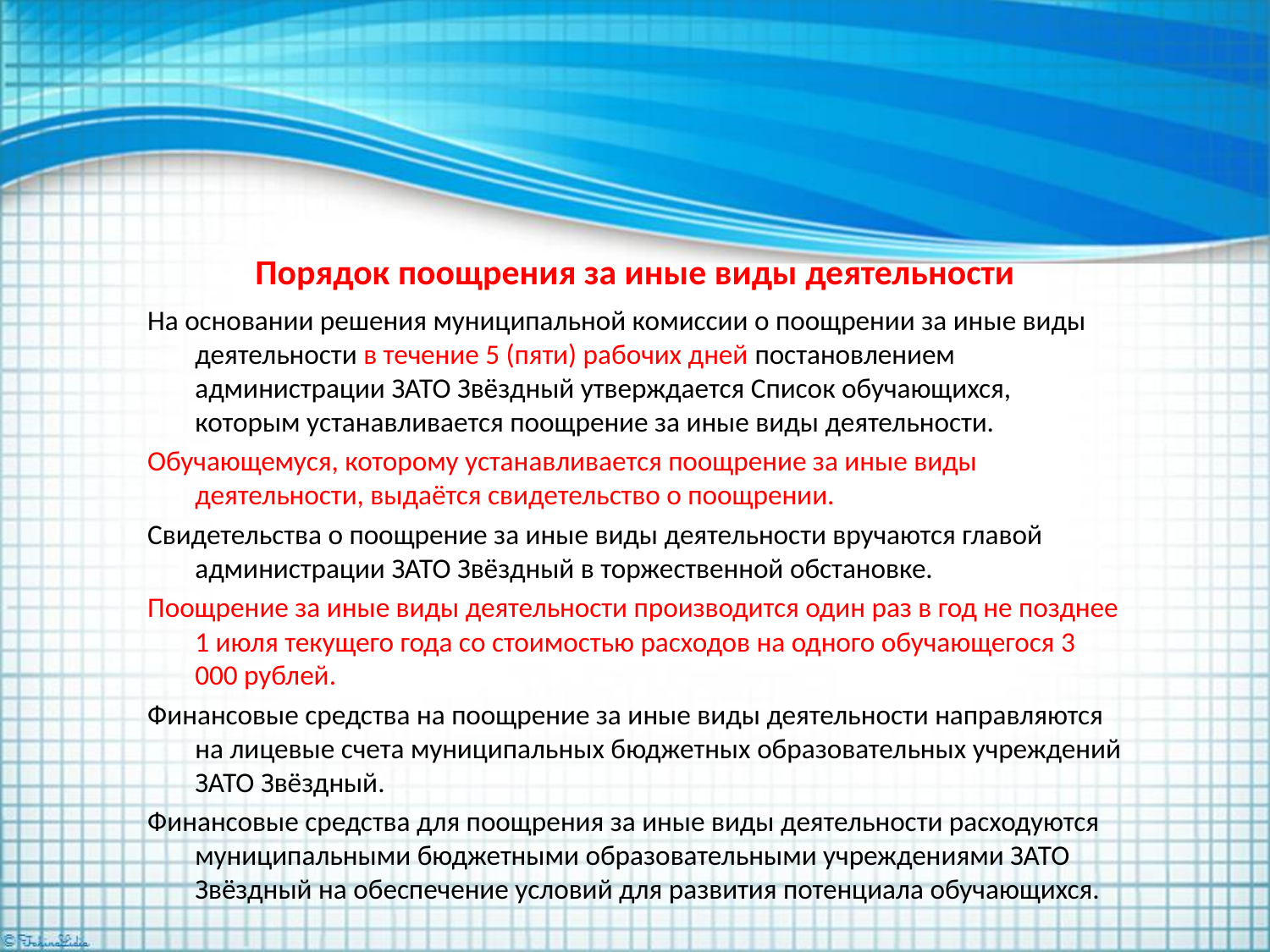

# Порядок поощрения за иные виды деятельности
На основании решения муниципальной комиссии о поощрении за иные виды деятельности в течение 5 (пяти) рабочих дней постановлением администрации ЗАТО Звёздный утверждается Список обучающихся, которым устанавливается поощрение за иные виды деятельности.
Обучающемуся, которому устанавливается поощрение за иные виды деятельности, выдаётся свидетельство о поощрении.
Свидетельства о поощрение за иные виды деятельности вручаются главой администрации ЗАТО Звёздный в торжественной обстановке.
Поощрение за иные виды деятельности производится один раз в год не позднее 1 июля текущего года со стоимостью расходов на одного обучающегося 3 000 рублей.
Финансовые средства на поощрение за иные виды деятельности направляются на лицевые счета муниципальных бюджетных образовательных учреждений ЗАТО Звёздный.
Финансовые средства для поощрения за иные виды деятельности расходуются муниципальными бюджетными образовательными учреждениями ЗАТО Звёздный на обеспечение условий для развития потенциала обучающихся.